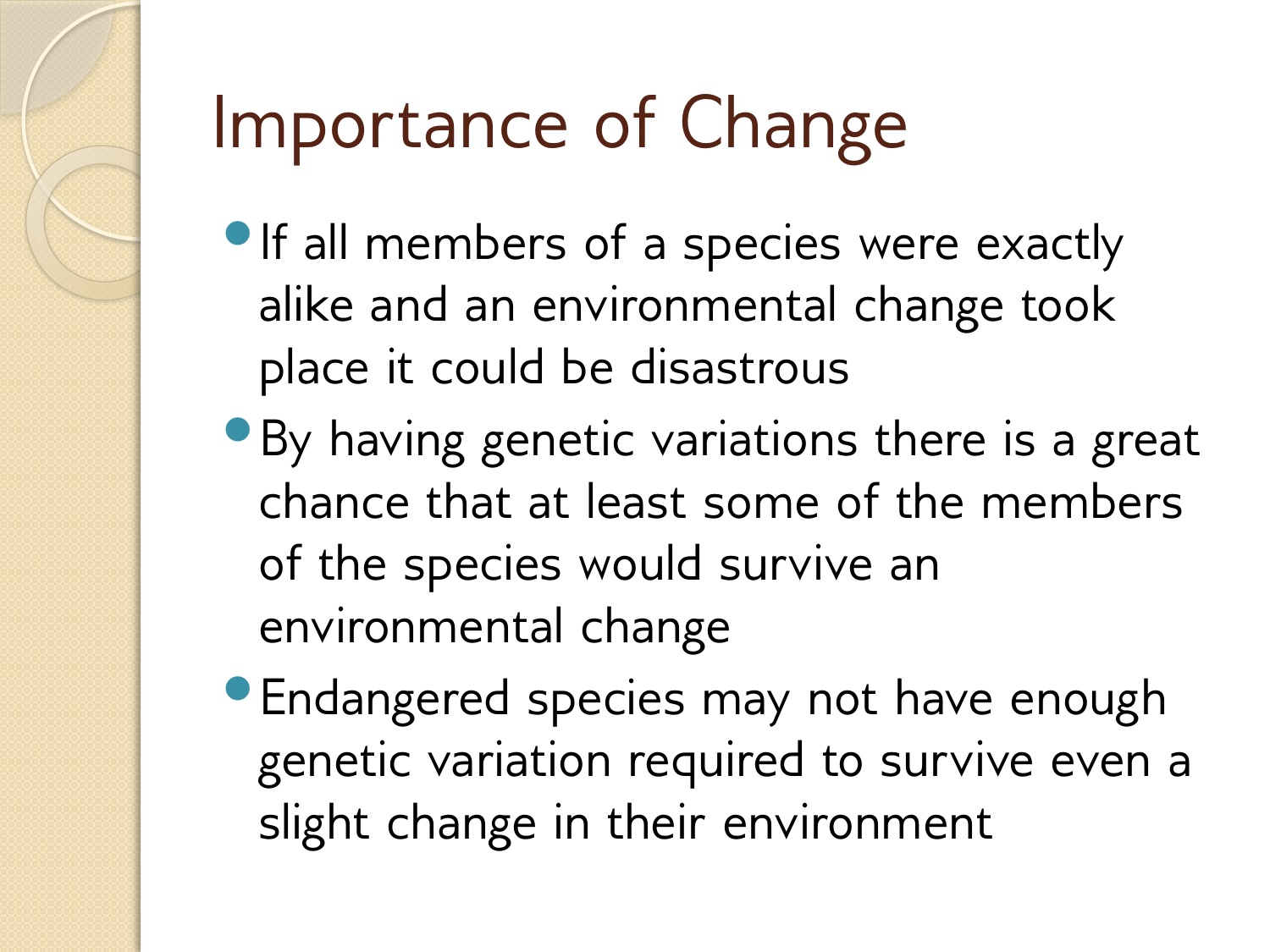

# Importance of Change
If all members of a species were exactly alike and an environmental change took place it could be disastrous
By having genetic variations there is a great chance that at least some of the members of the species would survive an environmental change
Endangered species may not have enough genetic variation required to survive even a slight change in their environment